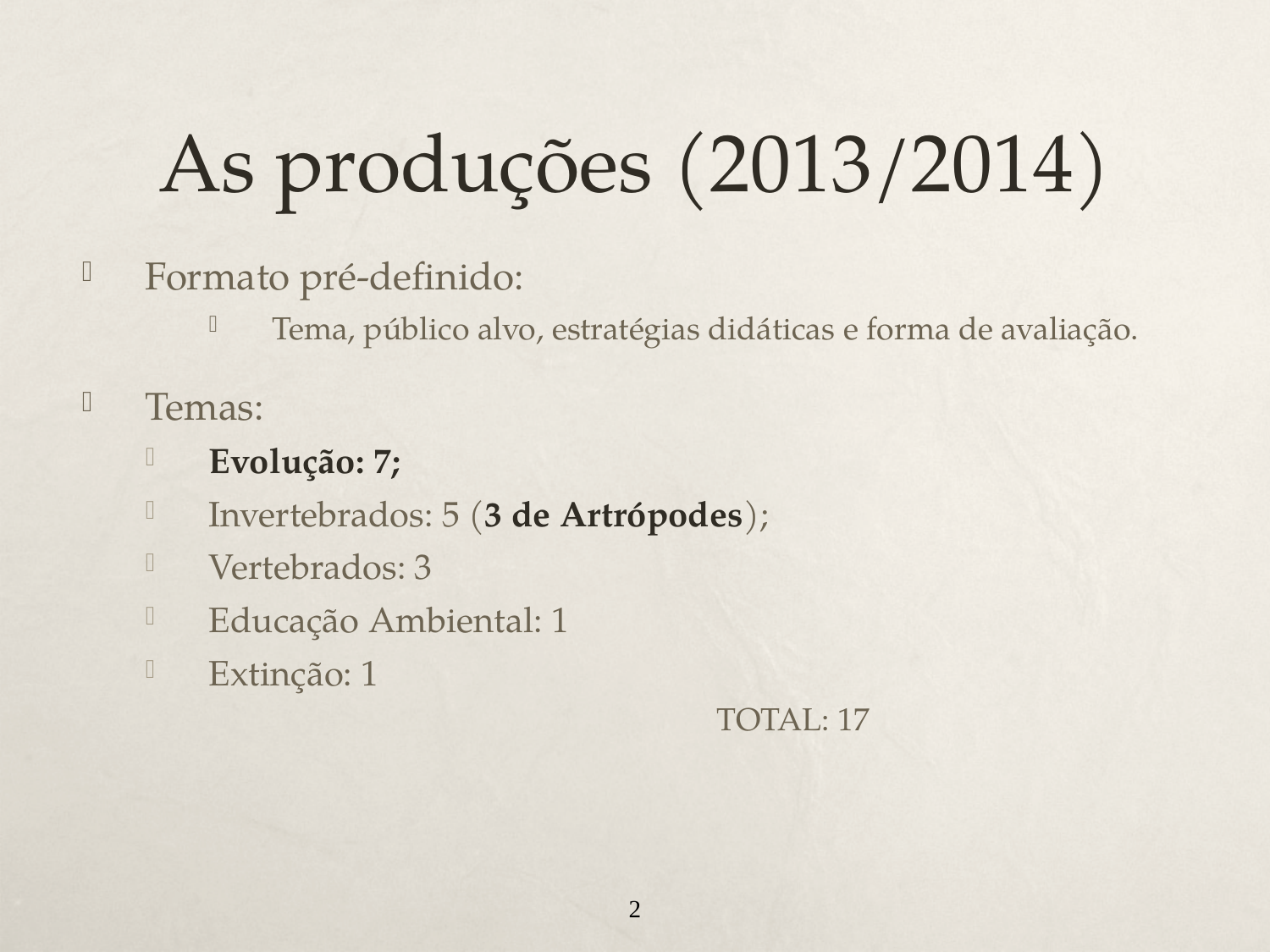

# As produções (2013/2014)
Formato pré-definido:
Tema, público alvo, estratégias didáticas e forma de avaliação.
Temas:
Evolução: 7;
Invertebrados: 5 (3 de Artrópodes);
Vertebrados: 3
Educação Ambiental: 1
Extinção: 1
	TOTAL: 17

2